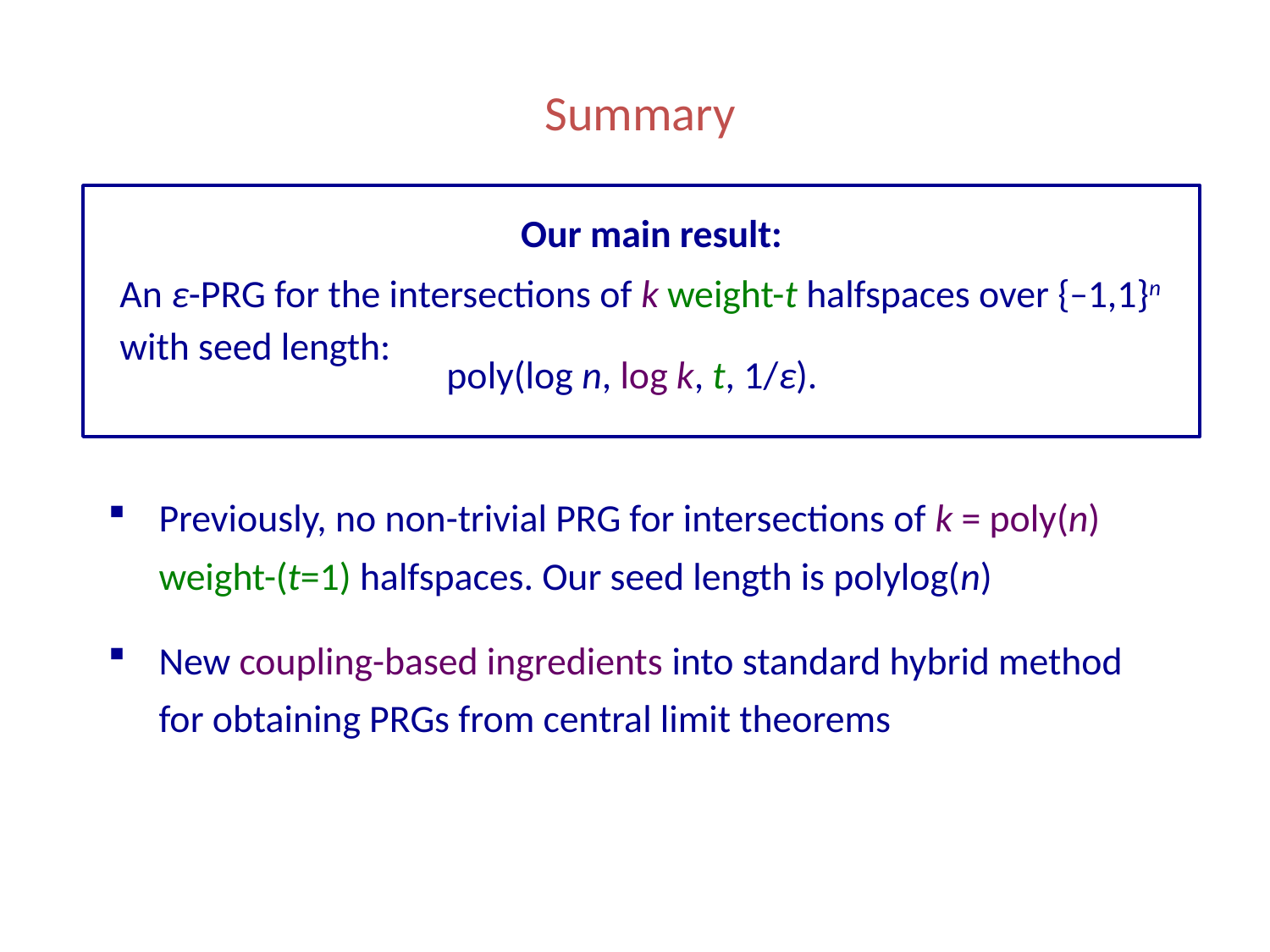

# Summary

Our main result:
An ε-PRG for the intersections of k weight-t halfspaces over {−1,1}n with seed length:
poly(log n, log k, t, 1/ε).
Previously, no non-trivial PRG for intersections of k = poly(n) weight-(t=1) halfspaces. Our seed length is polylog(n)
New coupling-based ingredients into standard hybrid method for obtaining PRGs from central limit theorems